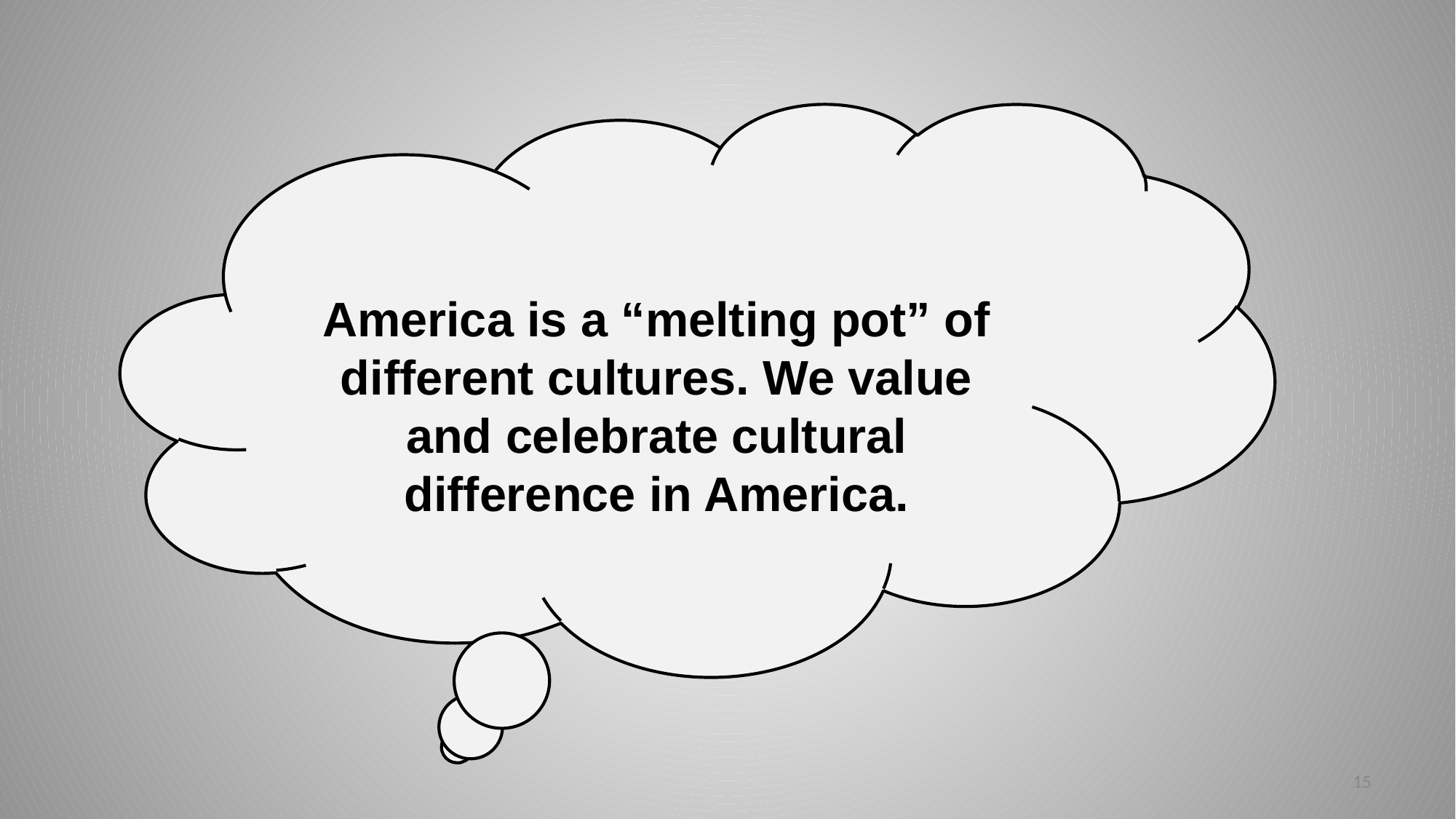

America is a “melting pot” of different cultures. We value and celebrate cultural difference in America.
15